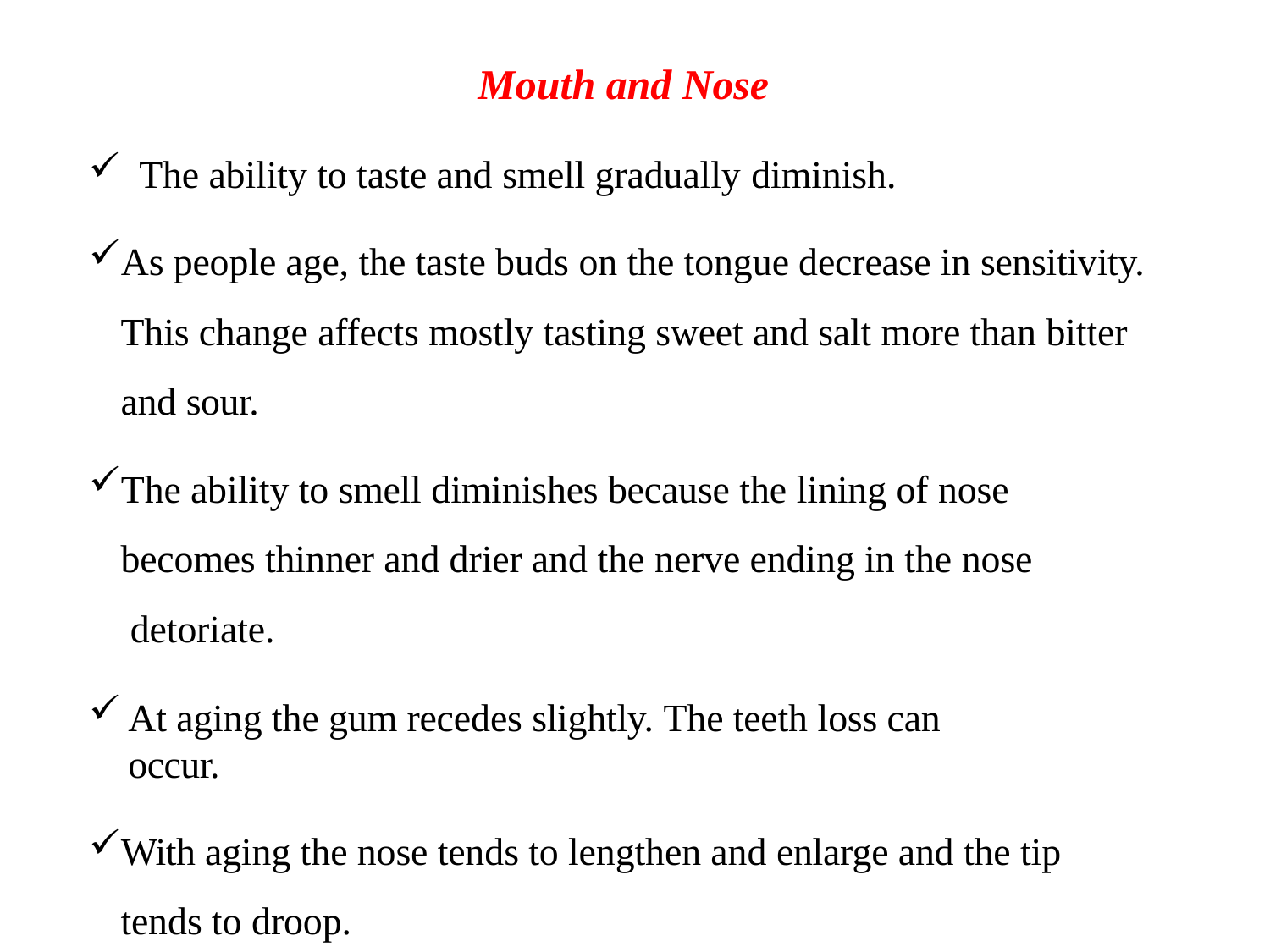

# Mouth and Nose
The ability to taste and smell gradually diminish.
As people age, the taste buds on the tongue decrease in sensitivity.  This change affects mostly tasting sweet and salt more than bitter  and sour.
The ability to smell diminishes because the lining of nose  becomes thinner and drier and the nerve ending in the nose  detoriate.

At aging the gum recedes slightly. The teeth loss can occur.
With aging the nose tends to lengthen and enlarge and the tip  tends to droop.